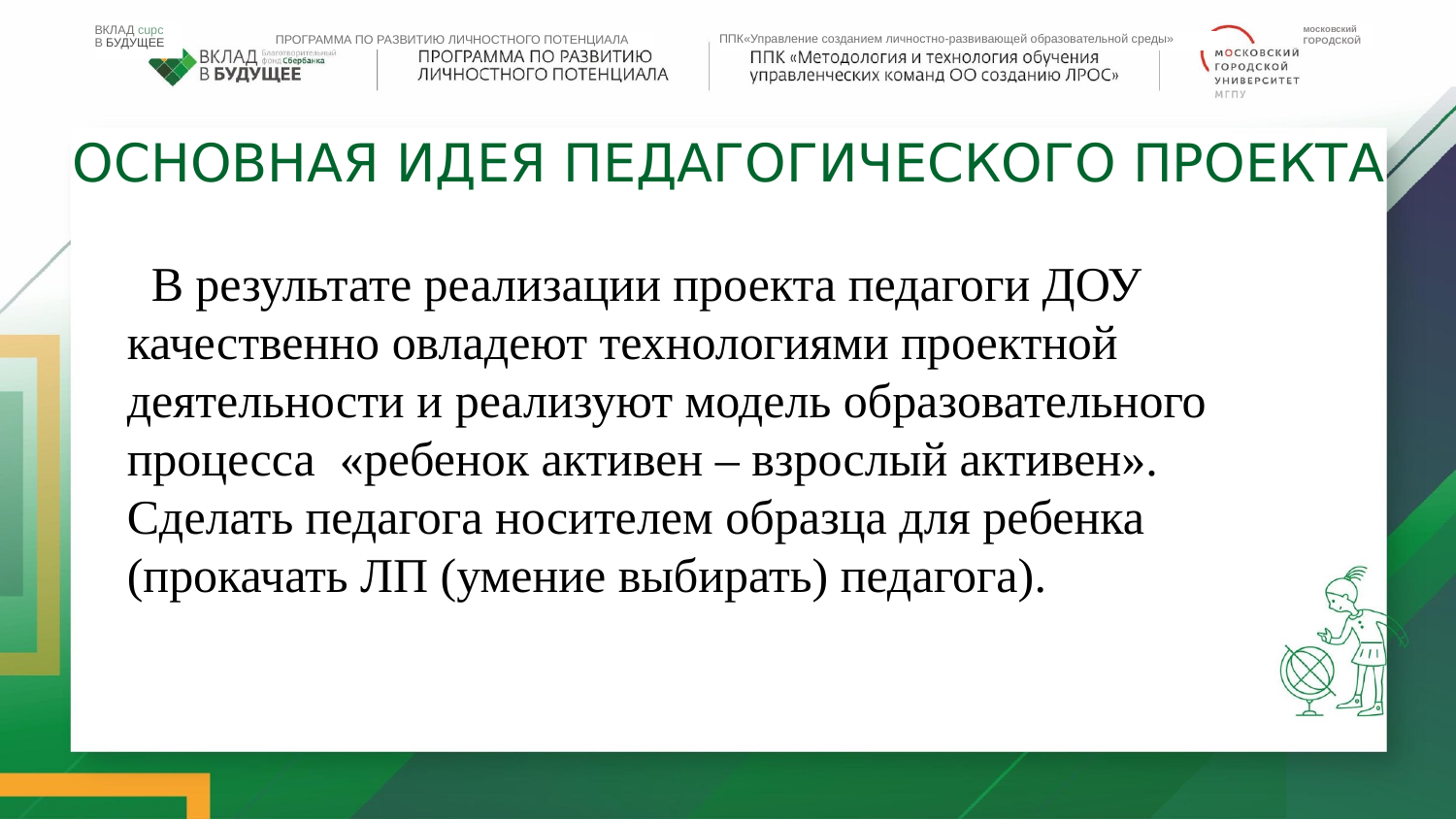

ВКЛАД cupc
В БУДУЩЕЕ
московский
ГОРОДСКОЙ
ППК«Управление созданием личностно-развивающей образовательной среды»
ПРОГРАММА ПО РАЗВИТИЮ ЛИЧНОСТНОГО ПОТЕНЦИАЛА
ОСНОВНАЯ ИДЕЯ ПЕДАГОГИЧЕСКОГО ПРОЕКТА
  В результате реализации проекта педагоги ДОУ качественно овладеют технологиями проектной деятельности и реализуют модель образовательного процесса  «ребенок активен – взрослый активен». Сделать педагога носителем образца для ребенка (прокачать ЛП (умение выбирать) педагога).